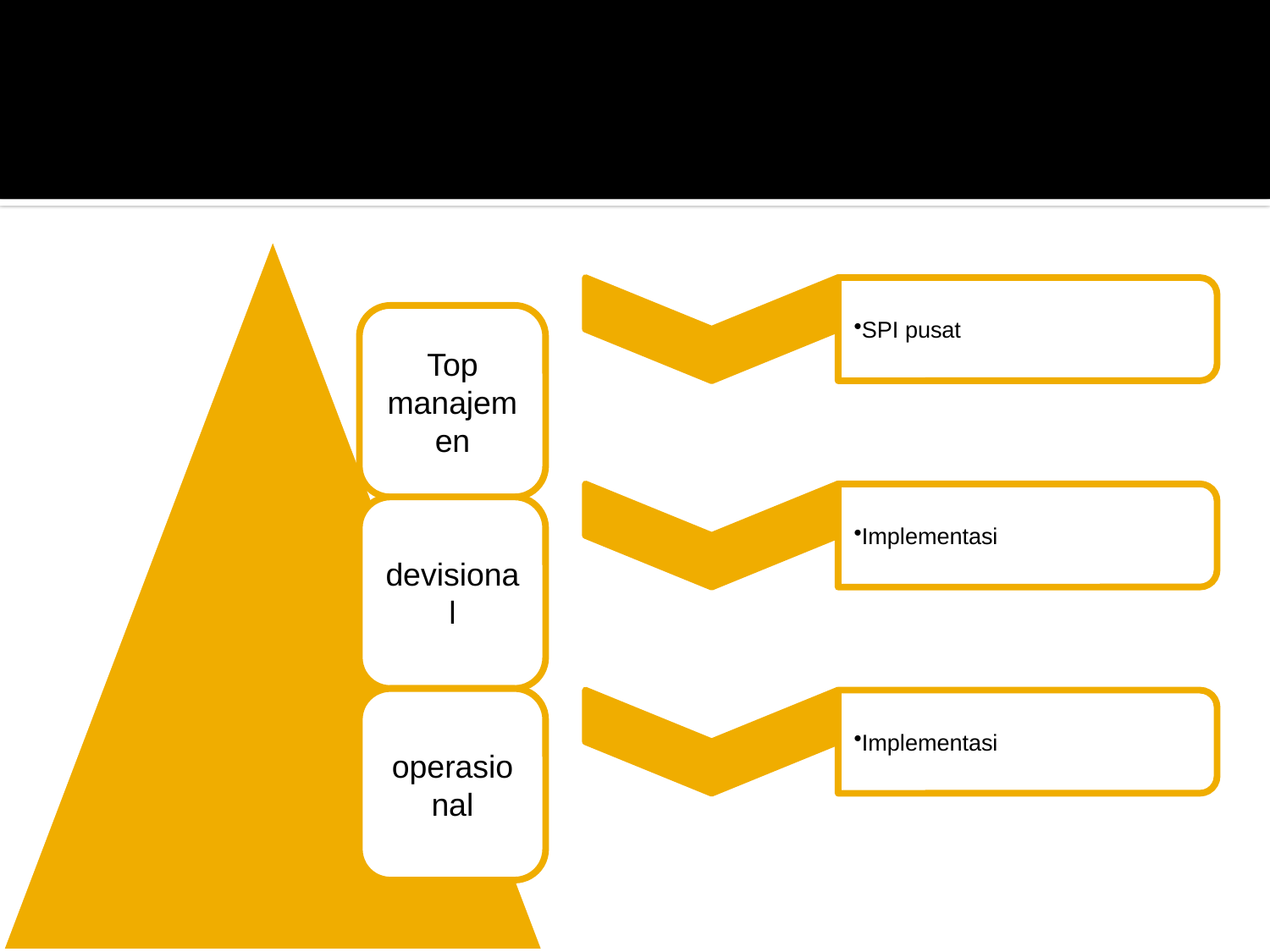

#
Top manajemen
devisional
operasional
SPI pusat
Implementasi
Implementasi